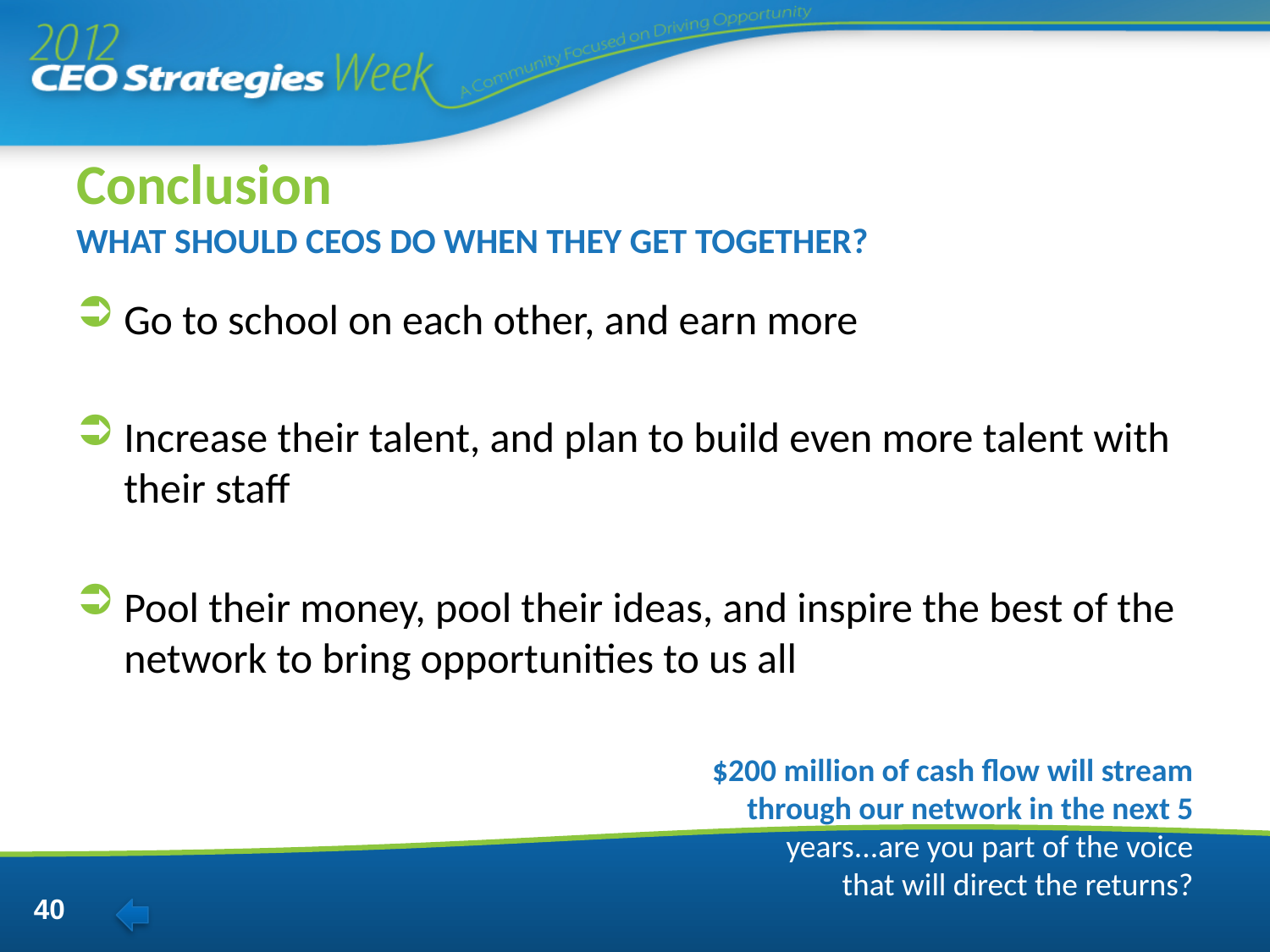

# Conclusion
What should CEOs do when they get together?
Go to school on each other, and earn more

Increase their talent, and plan to build even more talent with their staff

Pool their money, pool their ideas, and inspire the best of the network to bring opportunities to us all
$200 million of cash flow will stream through our network in the next 5 years...are you part of the voice that will direct the returns?
40